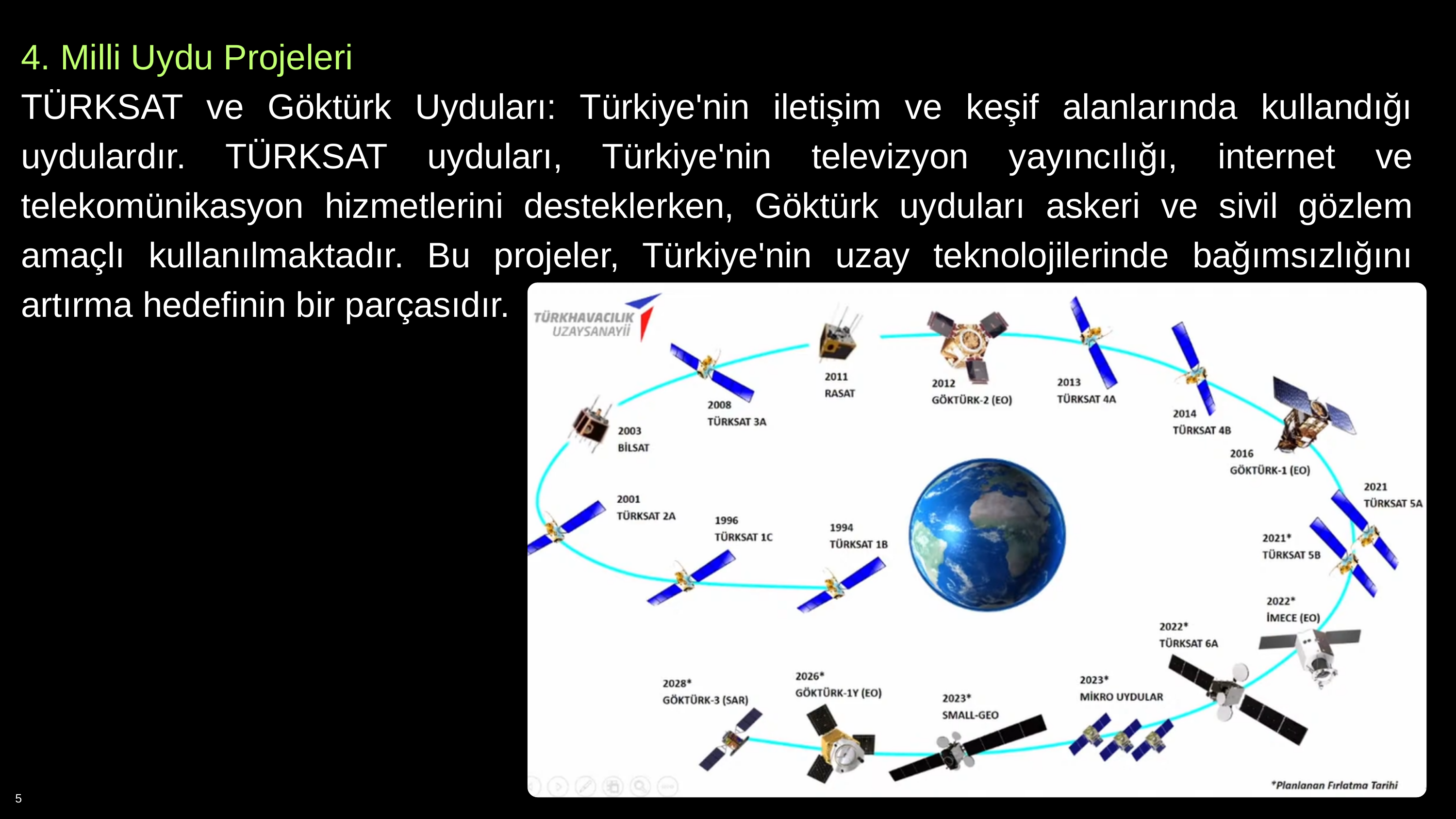

4. Milli Uydu Projeleri
TÜRKSAT ve Göktürk Uyduları: Türkiye'nin iletişim ve keşif alanlarında kullandığı uydulardır. TÜRKSAT uyduları, Türkiye'nin televizyon yayıncılığı, internet ve telekomünikasyon hizmetlerini desteklerken, Göktürk uyduları askeri ve sivil gözlem amaçlı kullanılmaktadır. Bu projeler, Türkiye'nin uzay teknolojilerinde bağımsızlığını artırma hedefinin bir parçasıdır.

5